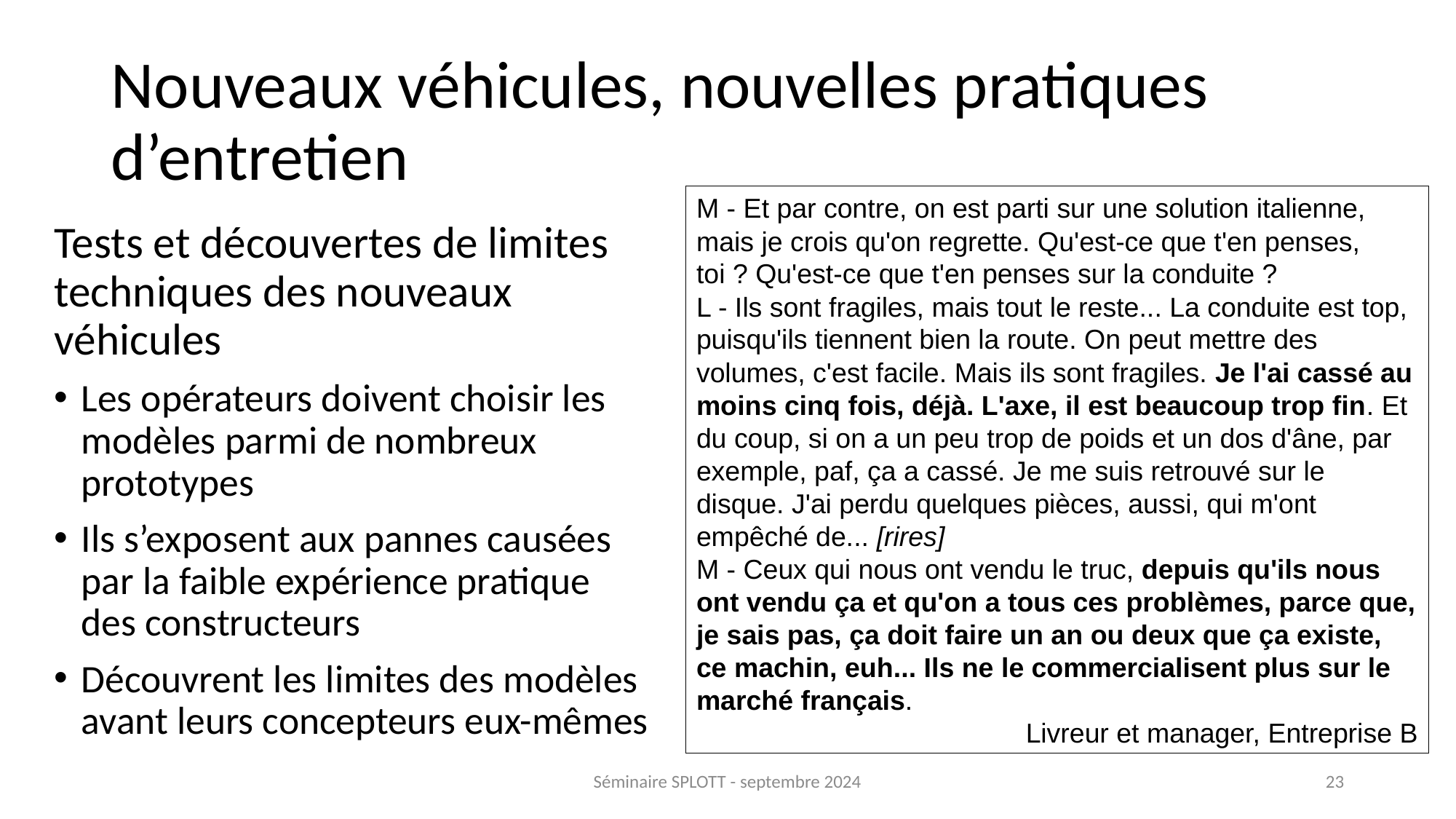

# Nouveaux véhicules, nouvelles pratiques d’entretien
M - Et par contre, on est parti sur une solution italienne, mais je crois qu'on regrette. Qu'est-ce que t'en penses, toi ? Qu'est-ce que t'en penses sur la conduite ?
L - Ils sont fragiles, mais tout le reste... La conduite est top, puisqu'ils tiennent bien la route. On peut mettre des volumes, c'est facile. Mais ils sont fragiles. Je l'ai cassé au moins cinq fois, déjà. L'axe, il est beaucoup trop fin. Et du coup, si on a un peu trop de poids et un dos d'âne, par exemple, paf, ça a cassé. Je me suis retrouvé sur le disque. J'ai perdu quelques pièces, aussi, qui m'ont empêché de... [rires]
M - Ceux qui nous ont vendu le truc, depuis qu'ils nous ont vendu ça et qu'on a tous ces problèmes, parce que, je sais pas, ça doit faire un an ou deux que ça existe, ce machin, euh... Ils ne le commercialisent plus sur le marché français.
Livreur et manager, Entreprise B
Tests et découvertes de limites techniques des nouveaux véhicules
Les opérateurs doivent choisir les modèles parmi de nombreux prototypes
Ils s’exposent aux pannes causées par la faible expérience pratique des constructeurs
Découvrent les limites des modèles avant leurs concepteurs eux-mêmes
Séminaire SPLOTT - septembre 2024
23